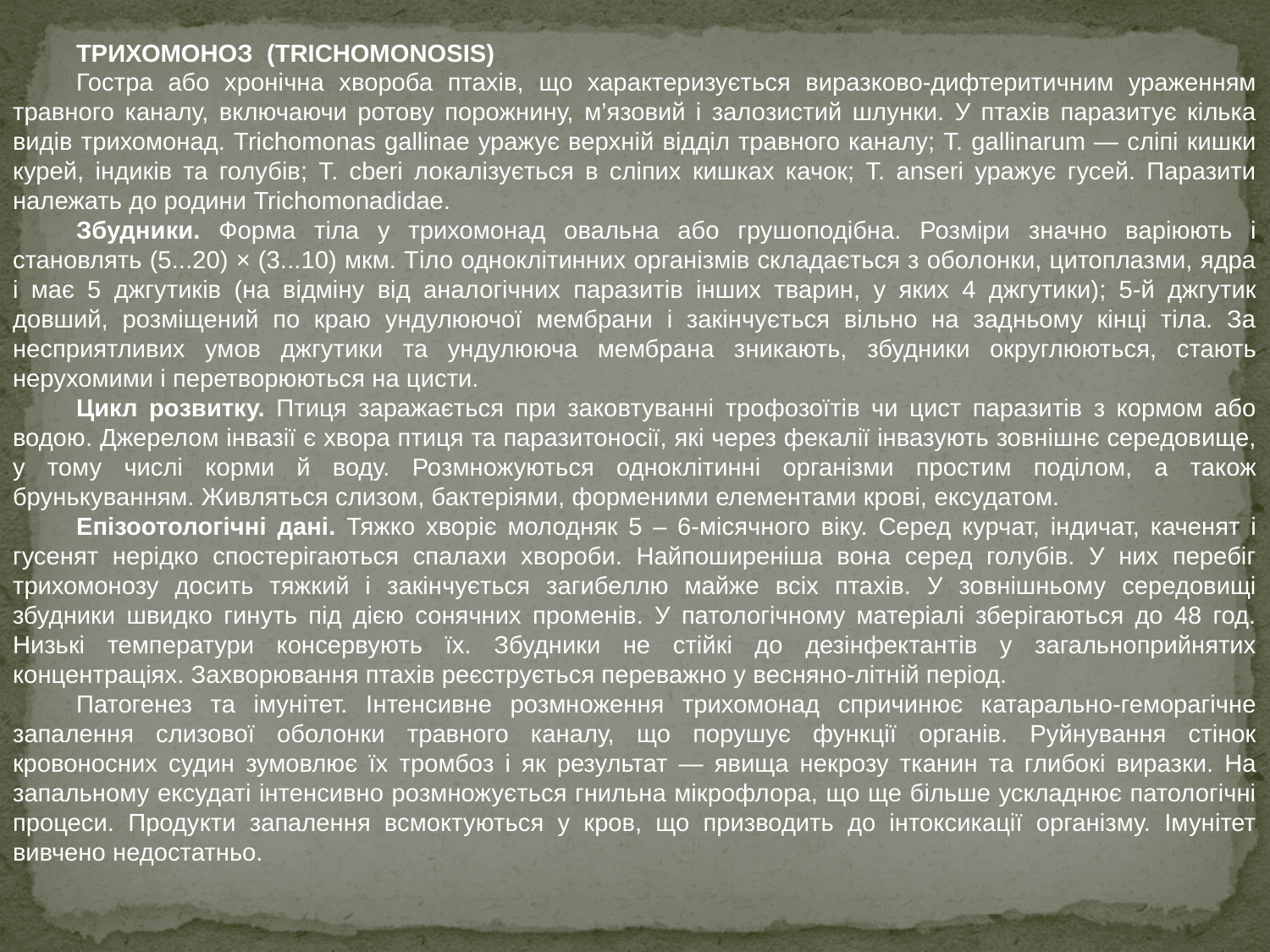

ТРИХОМОНОЗ  (TRICHOMONOSIS)
Гостра або хронічна хвороба птахів, що характеризується виразково-дифтеритичним ураженням травного каналу, включаючи ротову порожнину, м’язовий і залозистий шлунки. У птахів паразитує кілька видів трихомонад. Trichomonas gallinae уражує верхній відділ травного каналу; T. gallinarum — сліпі кишки курей, індиків та голубів; T. cberi локалізується в сліпих кишках качок; T. anseri уражує гусей. Паразити належать до родини Trichomonadidae.
Збудники. Форма тіла у трихомонад овальна або грушоподібна. Розміри значно варіюють і становлять (5...20) × (3...10) мкм. Тіло одноклітинних організмів складається з оболонки, цитоплазми, ядра і має 5 джгутиків (на відміну від аналогічних паразитів інших тварин, у яких 4 джгутики); 5-й джгутик довший, розміщений по краю ундулюючої мембрани і закінчується вільно на задньому кінці тіла. За несприятливих умов джгутики та ундулююча мембрана зникають, збудники округлюються, стають нерухомими і перетворюються на цисти.
Цикл розвитку. Птиця заражається при заковтуванні трофозоїтів чи цист паразитів з кормом або водою. Джерелом інвазії є хвора птиця та паразитоносії, які через фекалії інвазують зовнішнє середовище, у тому числі корми й воду. Розмножуються одноклітинні організми простим поділом, а також брунькуванням. Живляться слизом, бактеріями, форменими елементами крові, ексудатом.
Епізоотологічні дані. Тяжко хворіє молодняк 5 – 6-місячного віку. Серед курчат, індичат, каченят і гусенят нерідко спостерігаються спалахи хвороби. Найпоширеніша вона серед голубів. У них перебіг трихомонозу досить тяжкий і закінчується загибеллю майже всіх птахів. У зовнішньому середовищі збудники швидко гинуть під дією сонячних променів. У патологічному матеріалі зберігаються до 48 год. Низькі температури консервують їх. Збудники не стійкі до дезінфектантів у загальноприйнятих концентраціях. Захворювання птахів реєструється переважно у весняно-літній період.
Патогенез та імунітет. Інтенсивне розмноження трихомонад спричинює катарально-геморагічне запалення слизової оболонки травного каналу, що порушує функції органів. Руйнування стінок кровоносних судин зумовлює їх тромбоз і як результат — явища некрозу тканин та глибокі виразки. На запальному ексудаті інтенсивно розмножується гнильна мікрофлора, що ще більше ускладнює патологічні процеси. Продукти запалення всмоктуються у кров, що призводить до інтоксикації організму. Імунітет вивчено недостатньо.